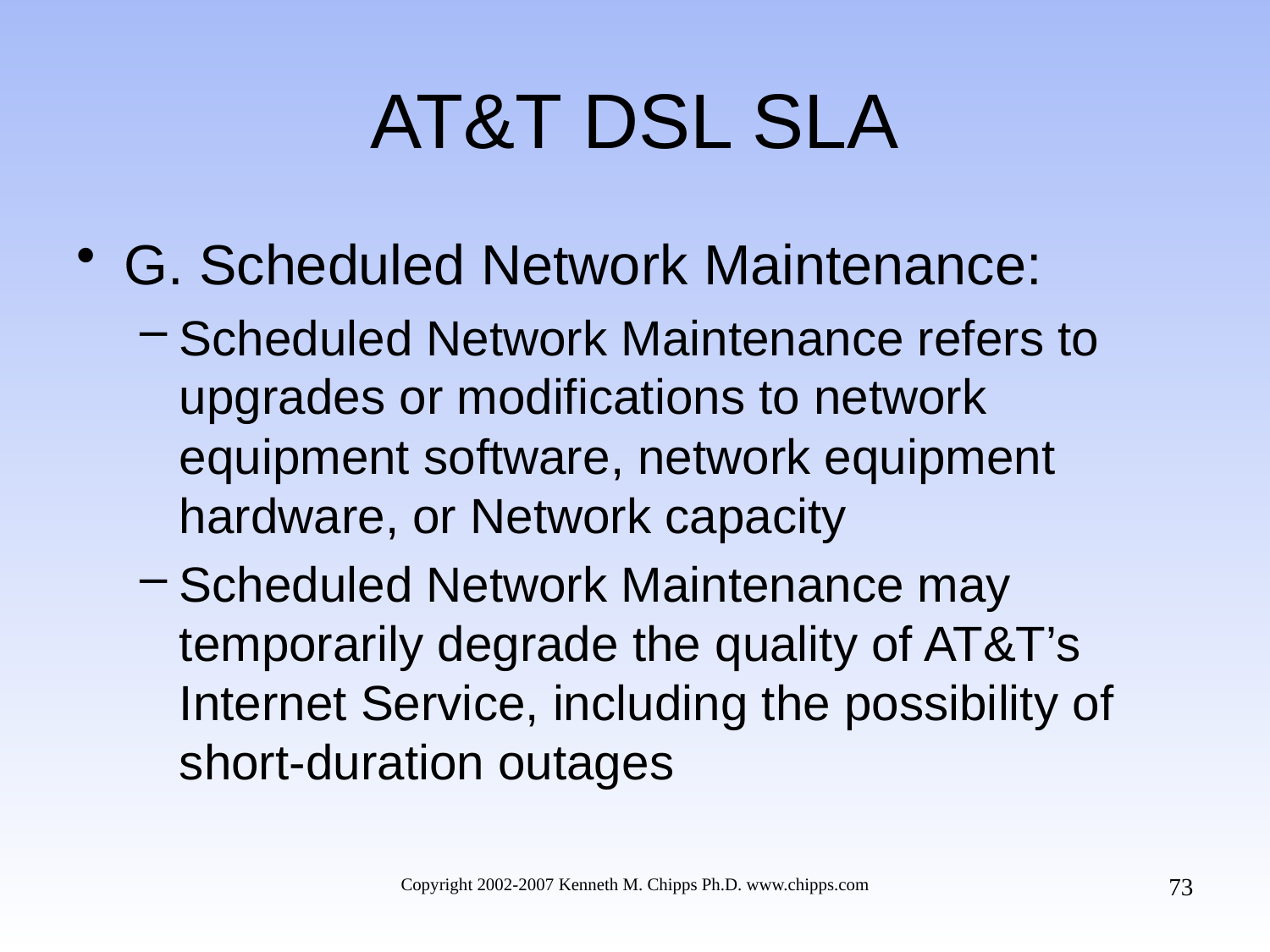

# AT&T DSL SLA
G. Scheduled Network Maintenance:
Scheduled Network Maintenance refers to upgrades or modifications to network equipment software, network equipment hardware, or Network capacity
Scheduled Network Maintenance may temporarily degrade the quality of AT&T’s Internet Service, including the possibility of short-duration outages
73
Copyright 2002-2007 Kenneth M. Chipps Ph.D. www.chipps.com